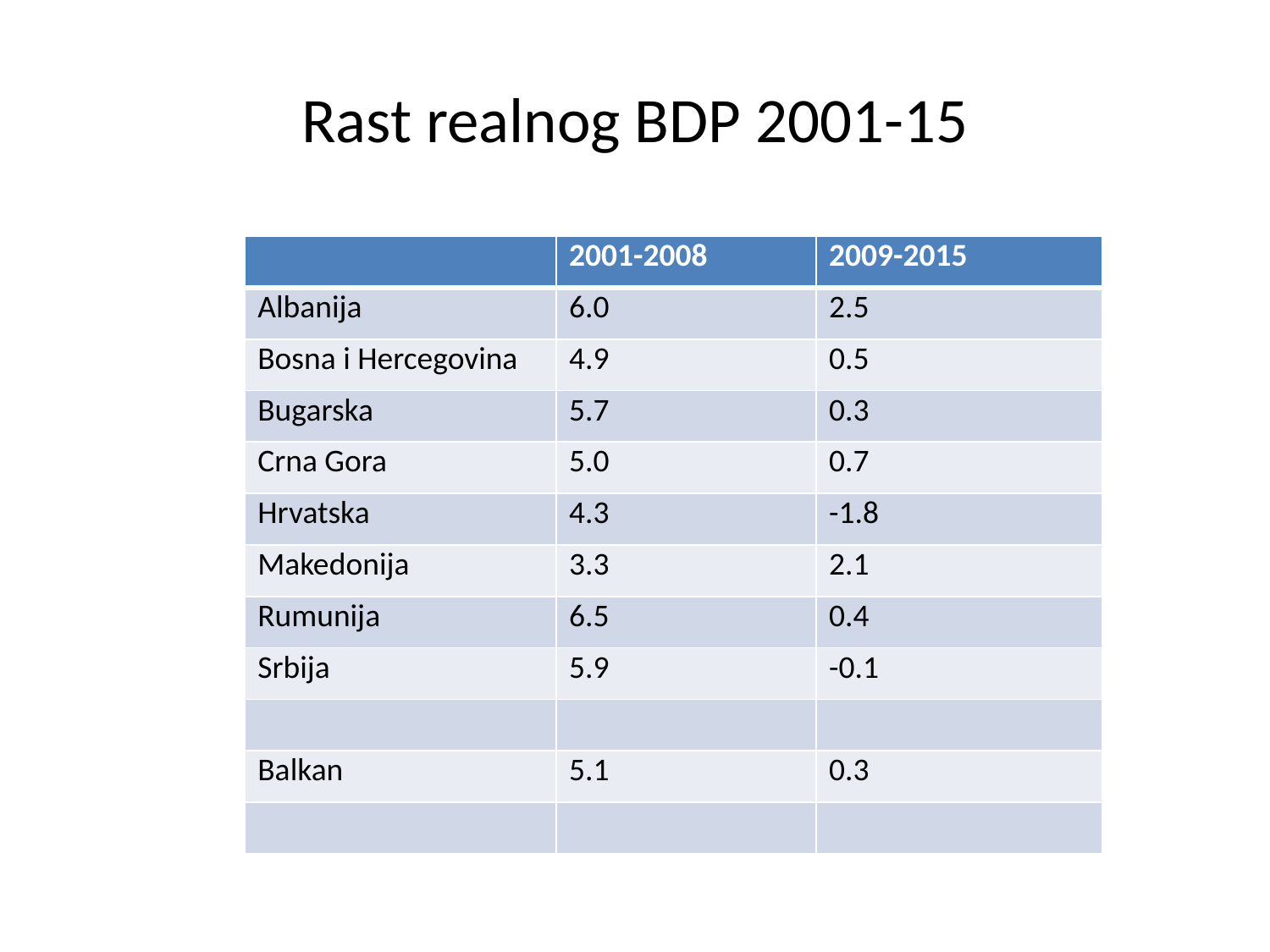

# Rast realnog BDP 2001-15
|  | 2001-2008 | 2009-2015 |
| --- | --- | --- |
| Albanija | 6.0 | 2.5 |
| Bosna i Hercegovina | 4.9 | 0.5 |
| Bugarska | 5.7 | 0.3 |
| Crna Gora | 5.0 | 0.7 |
| Hrvatska | 4.3 | -1.8 |
| Makedonija | 3.3 | 2.1 |
| Rumunija | 6.5 | 0.4 |
| Srbija | 5.9 | -0.1 |
|  |  |  |
| Balkan | 5.1 | 0.3 |
|  |  |  |